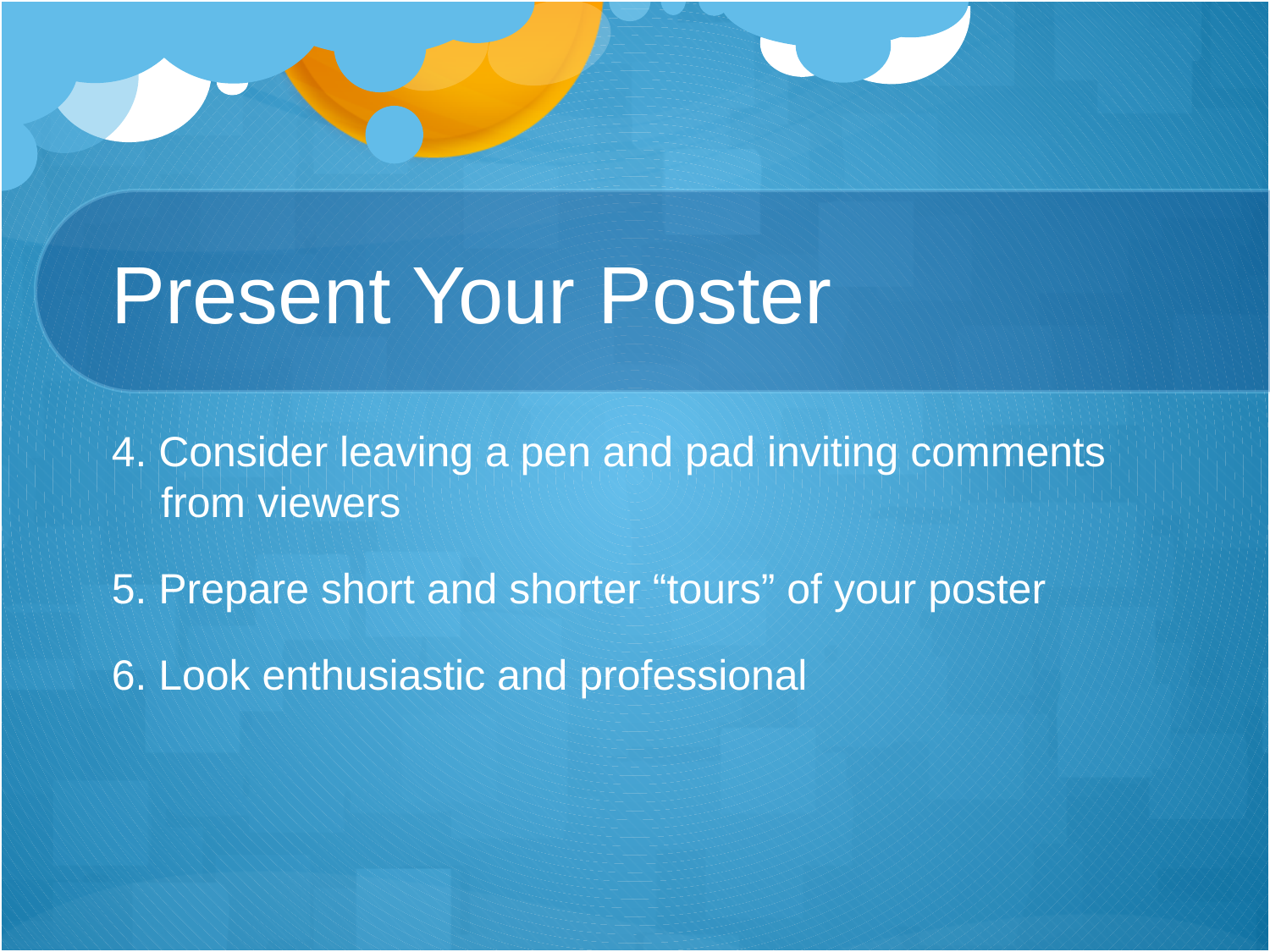

# Present Your Poster
4. Consider leaving a pen and pad inviting comments from viewers
5. Prepare short and shorter “tours” of your poster
6. Look enthusiastic and professional